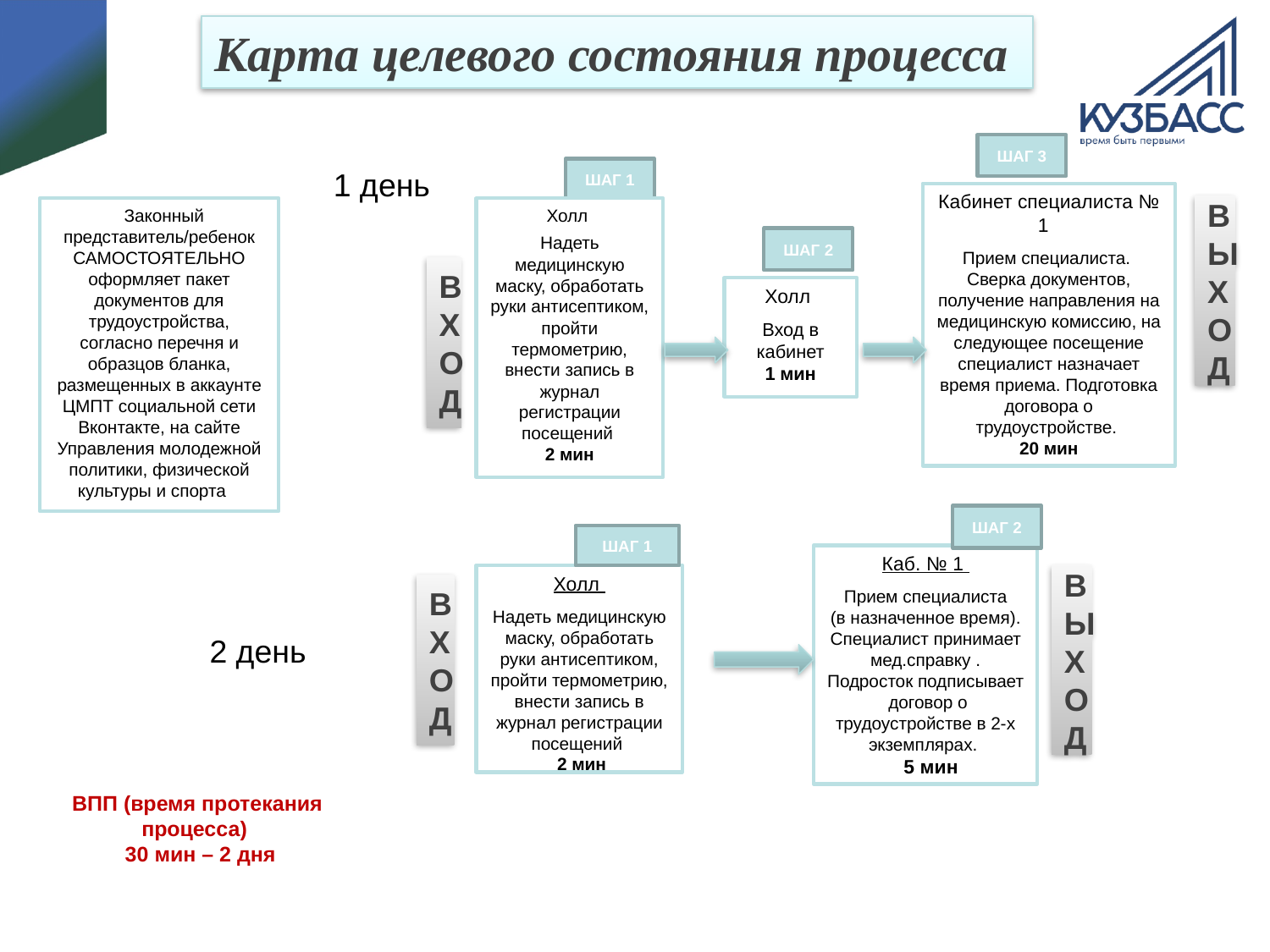

Карта целевого состояния процесса
#
ШАГ 3
1 день

ШАГ 1
Кабинет специалиста № 1

Прием специалиста.
Сверка документов, получение направления на медицинскую комиссию, на следующее посещение специалист назначает время приема. Подготовка договора о трудоустройстве.
20 мин

ВЫХОД
  Законный представитель/ребенок САМОСТОЯТЕЛЬНО оформляет пакет документов для трудоустройства, согласно перечня и образцов бланка, размещенных в аккаунте ЦМПТ социальной сети Вконтакте, на сайте Управления молодежной политики, физической культуры и спорта

Холл

Надеть медицинскую маску, обработать руки антисептиком, пройти термометрию, внести запись в журнал регистрации посещений
2 мин
ШАГ 2
ВХОД
Холл

Вход в кабинет
1 мин

ШАГ 2
ШАГ 1
Каб. № 1

Прием специалиста
(в назначенное время). Специалист принимает мед.справку . Подросток подписывает  договор о трудоустройстве в 2-х экземплярах.
  5 мин

Холл

Надеть медицинскую маску, обработать руки антисептиком, пройти термометрию, внести запись в журнал регистрации посещений
 2 мин
ВЫХОД
ВХОД
2 день

ВПП (время протекания процесса)
 30 мин – 2 дня